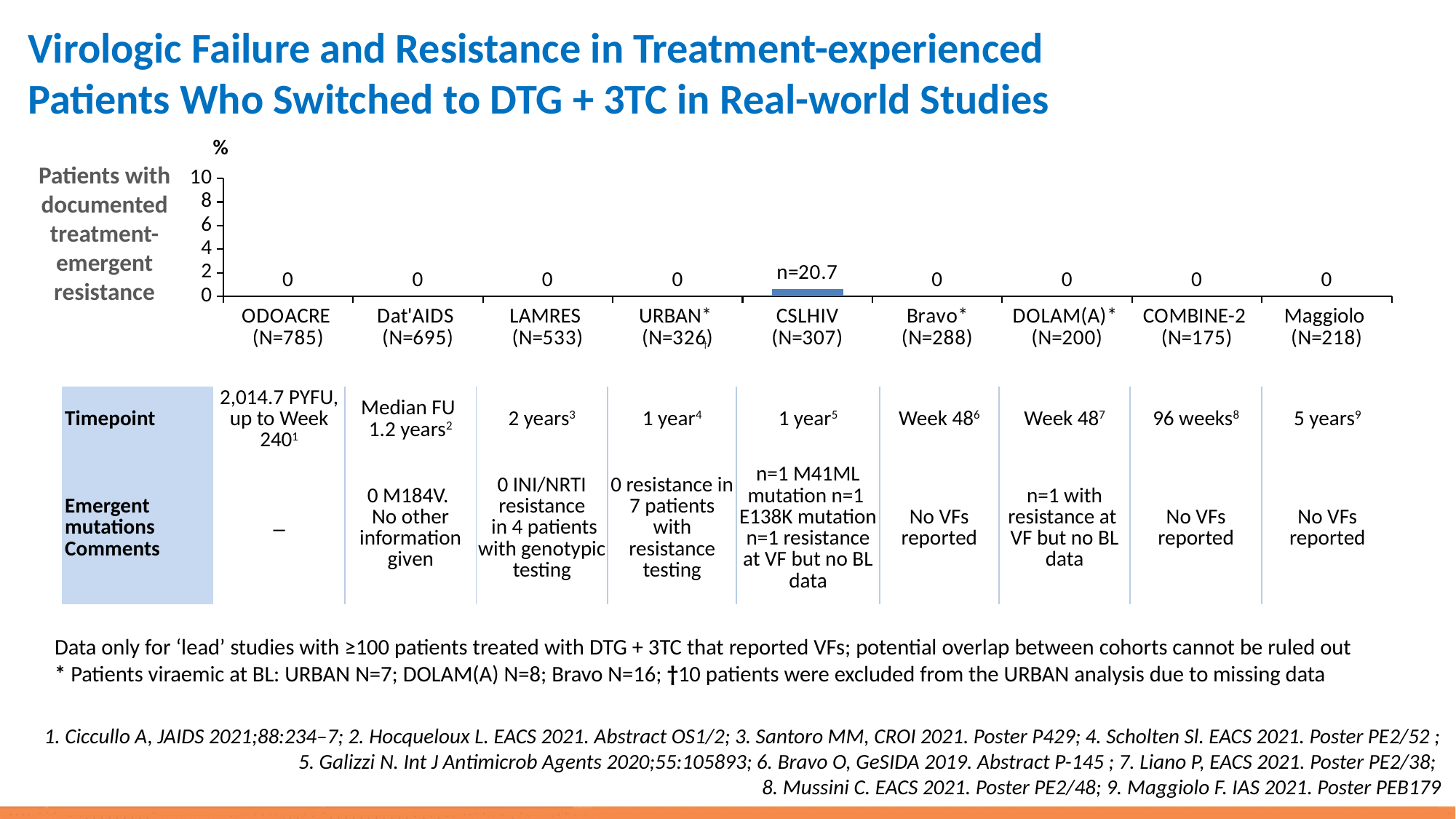

# Virologic Failure and Resistance in Treatment-experienced Patients Who Switched to DTG + 3TC in Real-world Studies
%
Patients with documented treatment-emergent resistance

### Chart

| Category | Column1 |
|---|---|
| ODOACRE
(N=785) | 0.0 |
| Dat'AIDS
(N=695) | 0.0 |
| LAMRES
(N=533) | 0.0 |
| URBAN*
(N=326) | 0.0 |
| CSLHIV (N=307) | 0.65 |
| Bravo*
(N=288) | 0.0 |
| DOLAM(A)*
(N=200) | 0.0 |
| COMBINE-2
(N=175) | 0.0 |
| Maggiolo
(N=218) | 0.0 |
†
| Timepoint | 2,014.7 PYFU, up to Week 2401 | Median FU 1.2 years2 | 2 years3 | 1 year4 | 1 year5 | Week 486 | Week 487 | 96 weeks8 | 5 years9 |
| --- | --- | --- | --- | --- | --- | --- | --- | --- | --- |
| Emergent mutations Comments | – | 0 M184V. No other information given | 0 INI/NRTI resistance in 4 patients with genotypic testing | 0 resistance in 7 patients with resistance testing | n=1 M41ML mutation n=1 E138K mutation n=1 resistance at VF but no BL data | No VFs reported | n=1 with resistance at VF but no BL data | No VFs reported | No VFs reported |
Data only for ‘lead’ studies with ≥100 patients treated with DTG + 3TC that reported VFs; potential overlap between cohorts cannot be ruled out
* Patients viraemic at BL: URBAN N=7; DOLAM(A) N=8; Bravo N=16; †10 patients were excluded from the URBAN analysis due to missing data
1. Ciccullo A, JAIDS 2021;88:234–7; 2. Hocqueloux L. EACS 2021. Abstract OS1/2; 3. Santoro MM, CROI 2021. Poster P429; 4. Scholten Sl. EACS 2021. Poster PE2/52 ; 5. Galizzi N. Int J Antimicrob Agents 2020;55:105893; 6. Bravo O, GeSIDA 2019. Abstract P-145 ; 7. Liano P, EACS 2021. Poster PE2/38;
8. Mussini C. EACS 2021. Poster PE2/48; 9. Maggiolo F. IAS 2021. Poster PEB179